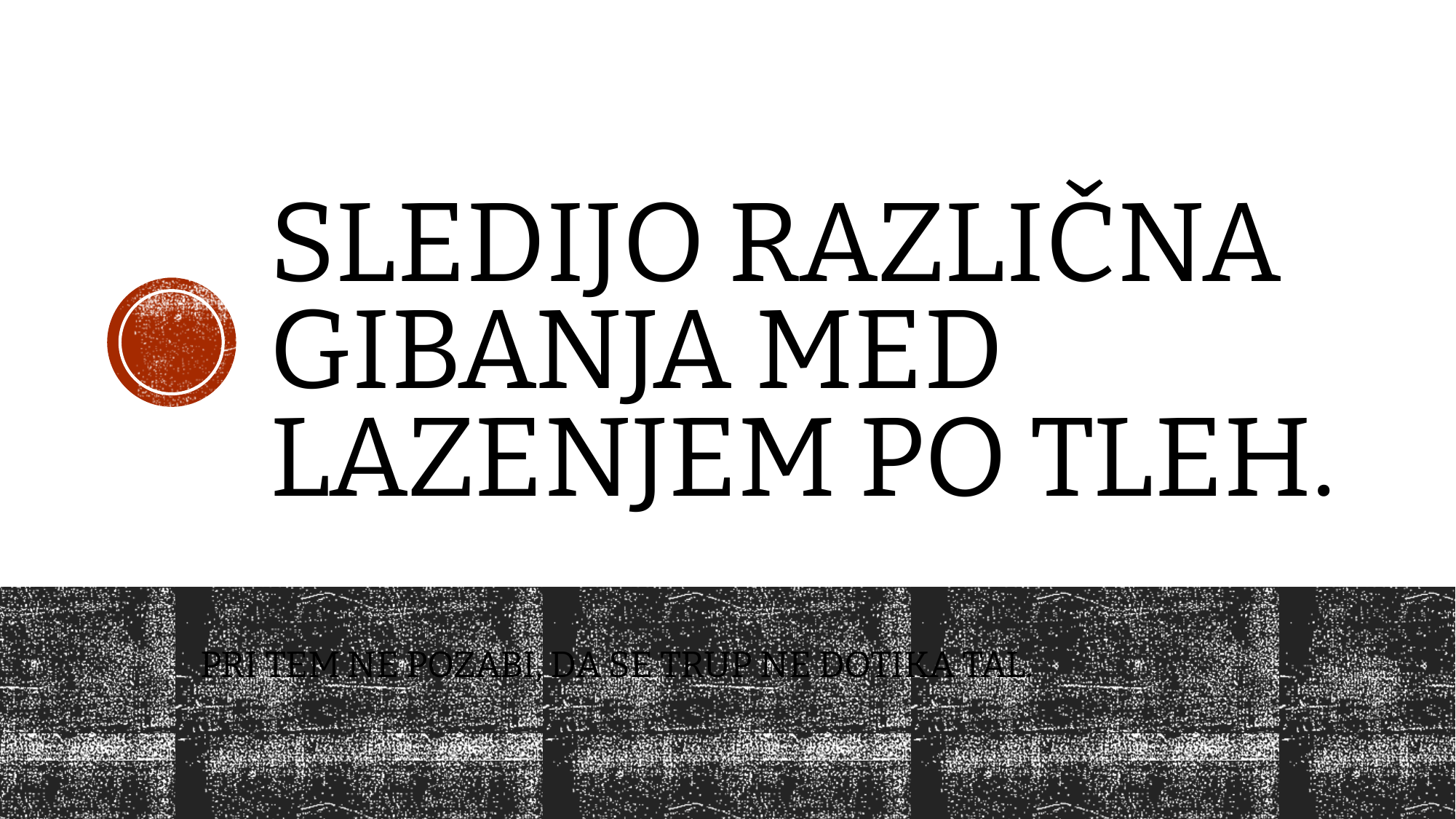

# SLEDIJO RAZLIČNA GIBANJA MED LAZENJEM PO TLEH.
PRI TEM NE POZABI, DA SE TRUP NE DOTIKA TAL.